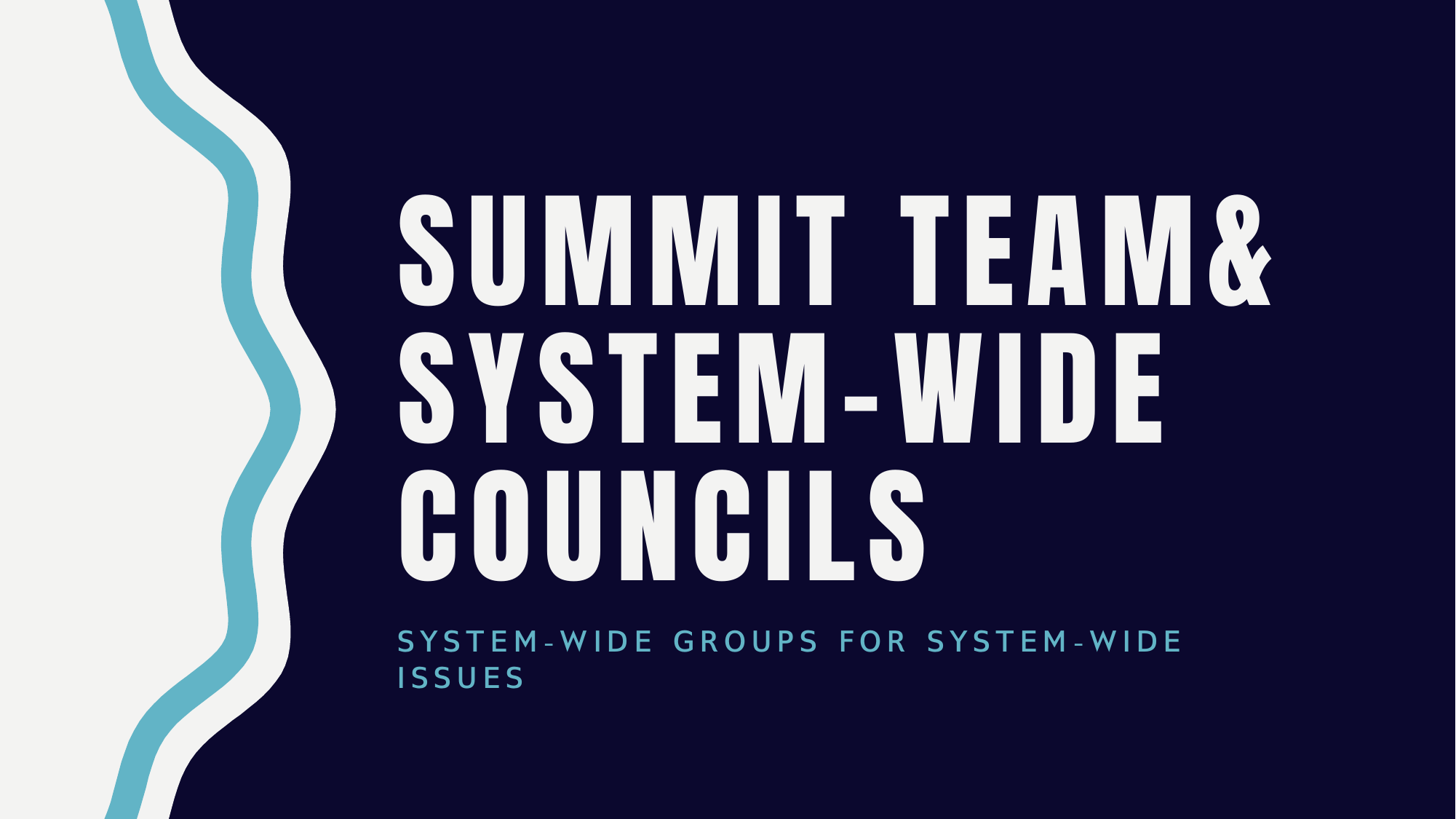

# summit team& System-wide councils
System-wide groups for system-wide issues